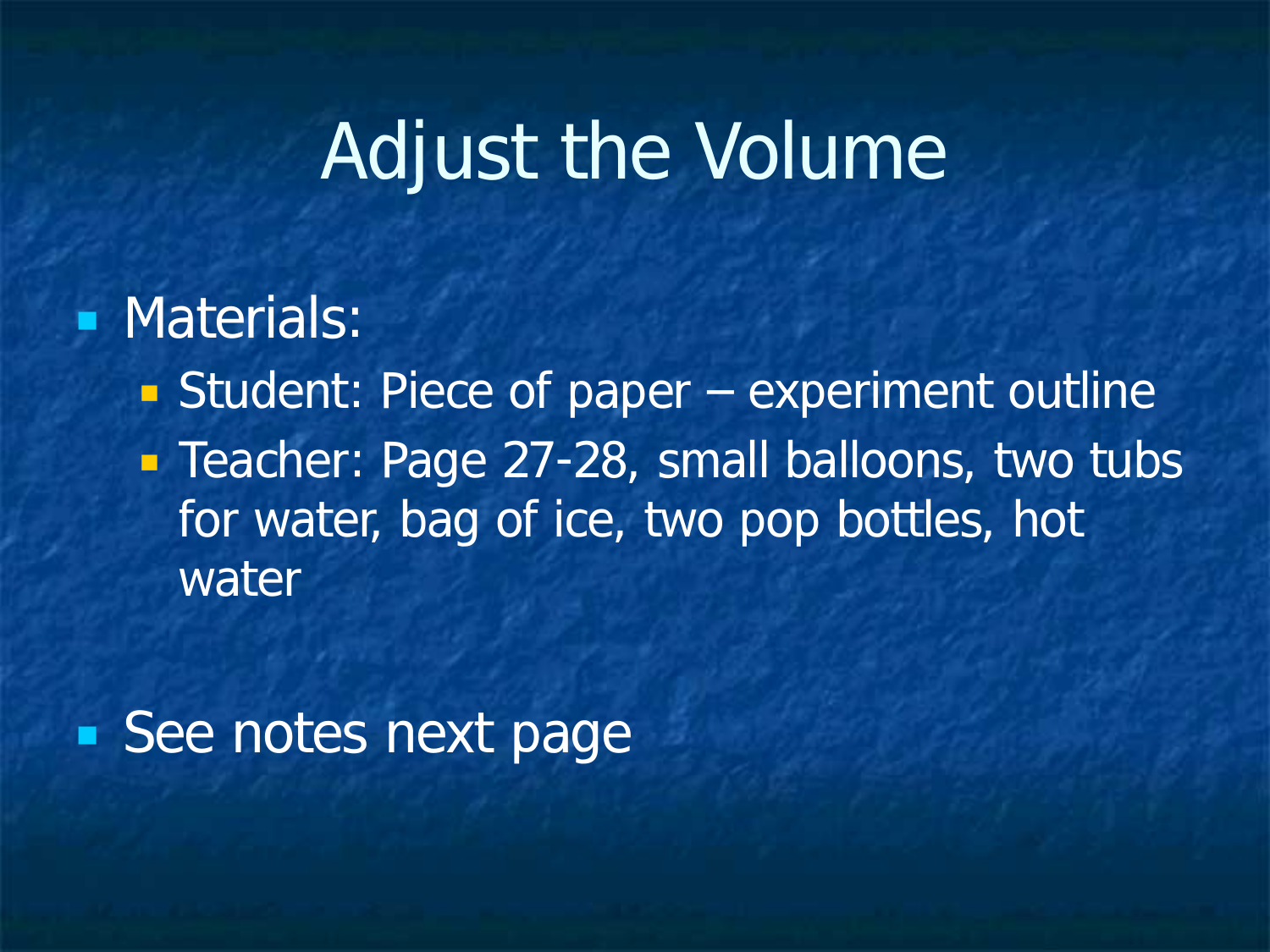

# Adjust the Volume
Materials:
Student: Piece of paper – experiment outline
Teacher: Page 27-28, small balloons, two tubs for water, bag of ice, two pop bottles, hot water

See notes next page